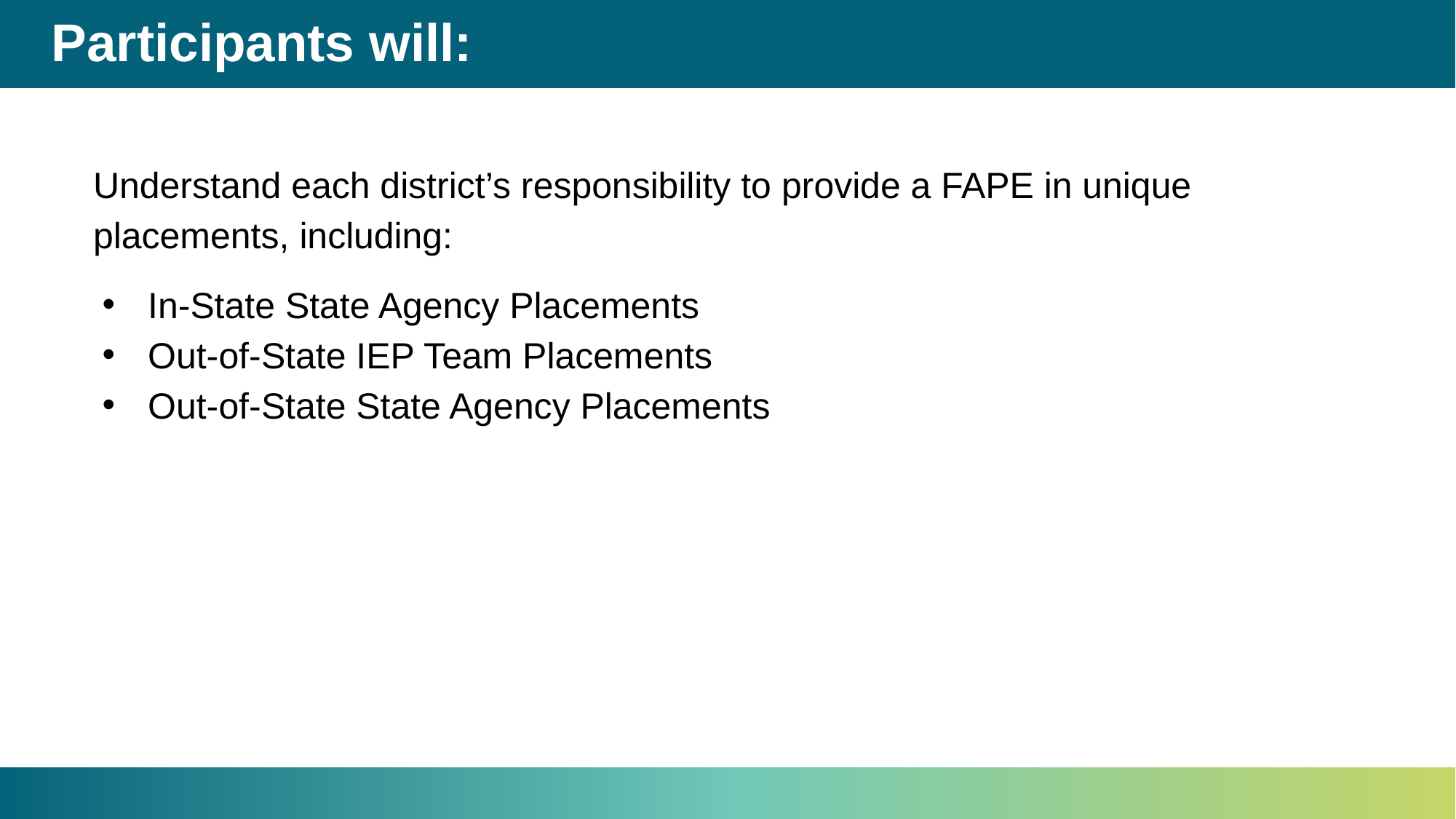

# Participants will:
Understand each district’s responsibility to provide a FAPE in unique placements, including:
In-State State Agency Placements
Out-of-State IEP Team Placements
Out-of-State State Agency Placements